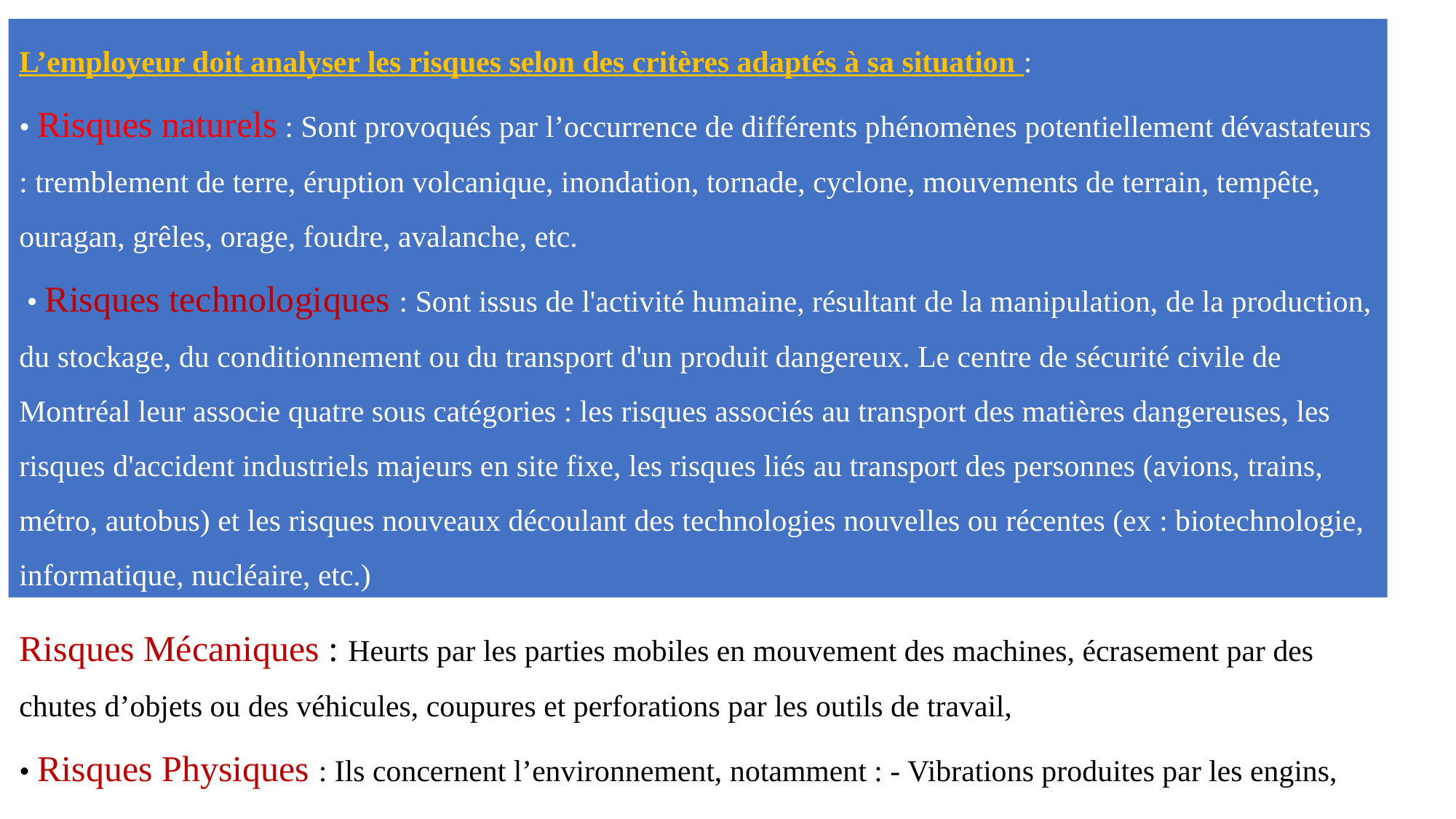

L’employeur doit analyser les risques selon des critères adaptés à sa situation :
• Risques naturels : Sont provoqués par l’occurrence de différents phénomènes potentiellement dévastateurs : tremblement de terre, éruption volcanique, inondation, tornade, cyclone, mouvements de terrain, tempête, ouragan, grêles, orage, foudre, avalanche, etc.
 • Risques technologiques : Sont issus de l'activité humaine, résultant de la manipulation, de la production, du stockage, du conditionnement ou du transport d'un produit dangereux. Le centre de sécurité civile de Montréal leur associe quatre sous catégories : les risques associés au transport des matières dangereuses, les risques d'accident industriels majeurs en site fixe, les risques liés au transport des personnes (avions, trains, métro, autobus) et les risques nouveaux découlant des technologies nouvelles ou récentes (ex : biotechnologie, informatique, nucléaire, etc.)
Risques Mécaniques : Heurts par les parties mobiles en mouvement des machines, écrasement par des chutes d’objets ou des véhicules, coupures et perforations par les outils de travail,
• Risques Physiques : Ils concernent l’environnement, notamment : - Vibrations produites par les engins,